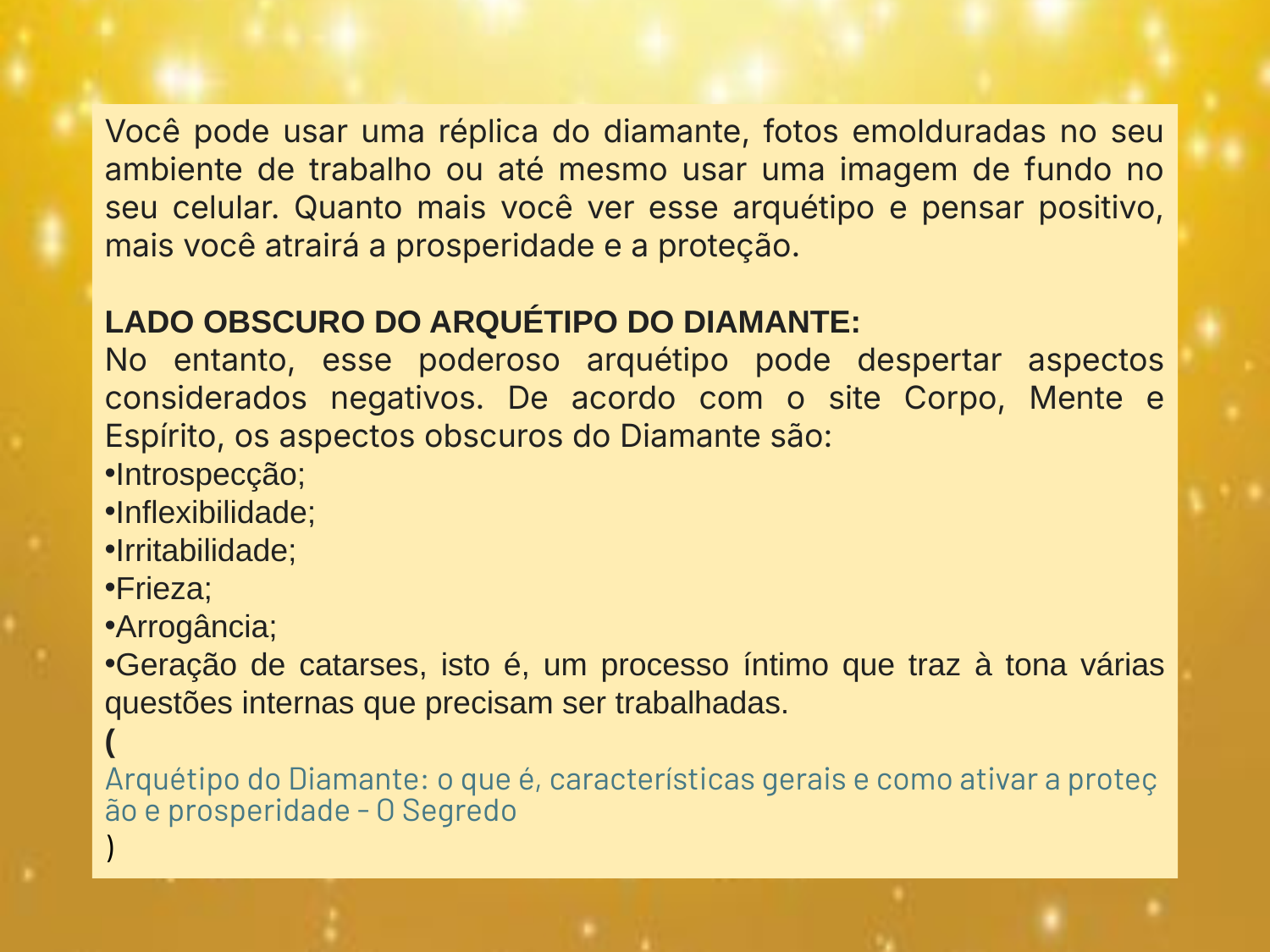

Você pode usar uma réplica do diamante, fotos emolduradas no seu ambiente de trabalho ou até mesmo usar uma imagem de fundo no seu celular. Quanto mais você ver esse arquétipo e pensar positivo, mais você atrairá a prosperidade e a proteção.

LADO OBSCURO DO ARQUÉTIPO DO DIAMANTE:
No entanto, esse poderoso arquétipo pode despertar aspectos considerados negativos. De acordo com o site Corpo, Mente e Espírito, os aspectos obscuros do Diamante são:
Introspecção;
Inflexibilidade;
Irritabilidade;
Frieza;
Arrogância;
Geração de catarses, isto é, um processo íntimo que traz à tona várias questões internas que precisam ser trabalhadas.
(Arquétipo do Diamante: o que é, características gerais e como ativar a proteção e prosperidade - O Segredo)